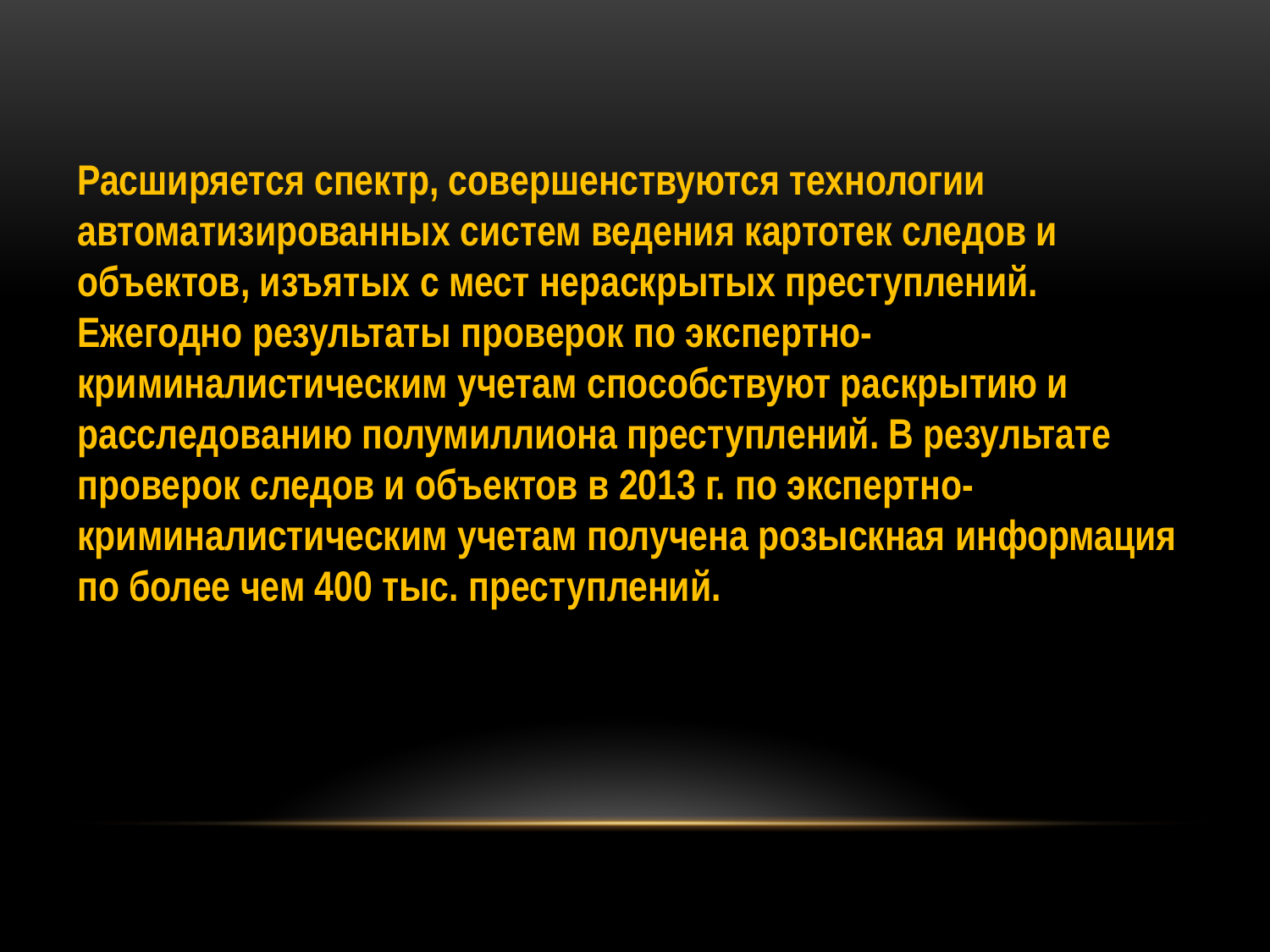

Расширяется спектр, совершенствуются технологии автоматизированных систем ведения картотек следов и объектов, изъятых с мест нераскрытых преступлений. Ежегодно результаты проверок по экспертно-криминалистическим учетам способствуют раскрытию и расследованию полумиллиона преступлений. В результате проверок следов и объектов в 2013 г. по экспертно- криминалистическим учетам получена розыскная информация по более чем 400 тыс. преступлений.